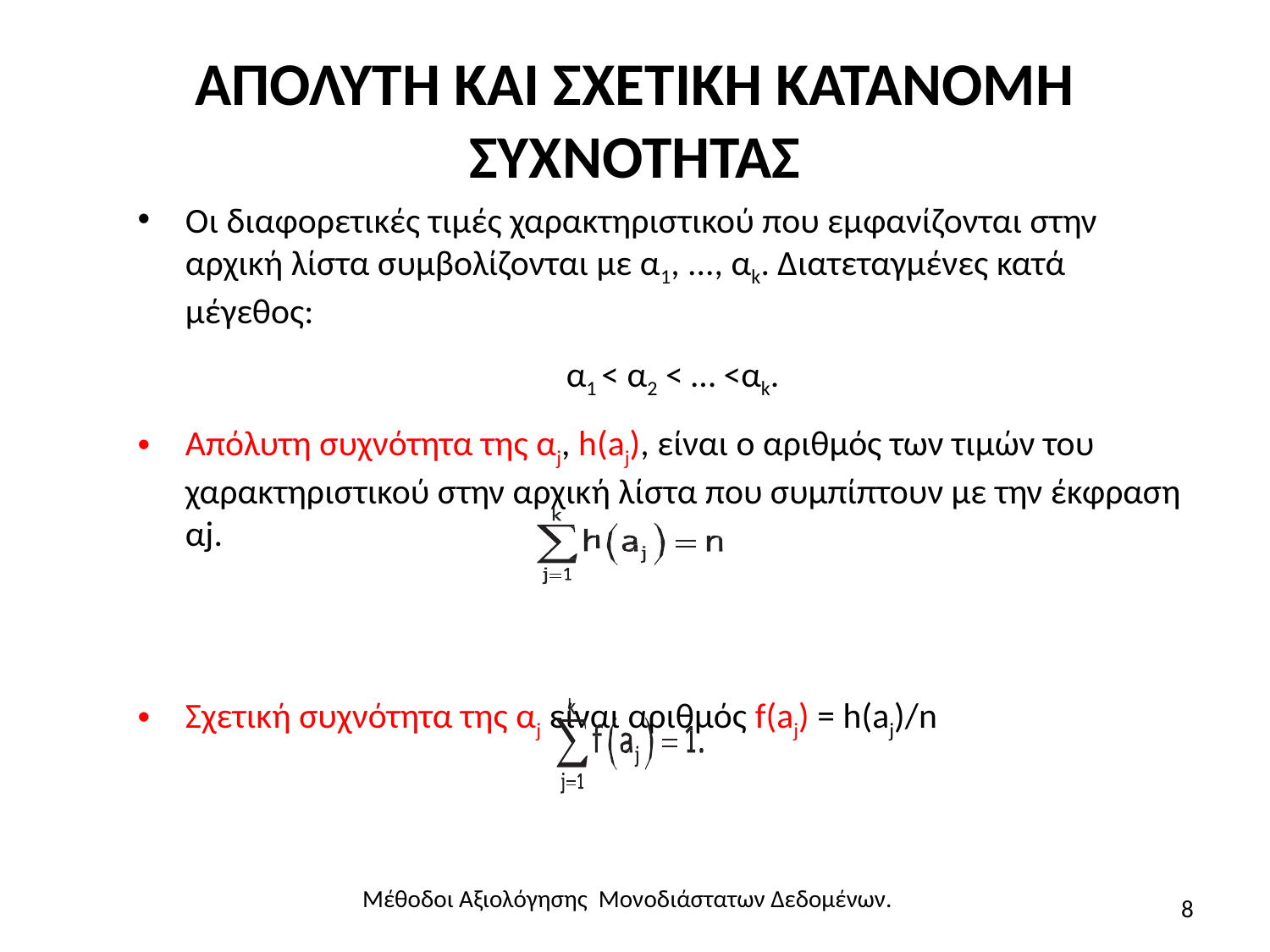

# ΑΠΟΛΥΤΗ ΚΑΙ ΣΧΕΤΙΚΗ ΚΑΤΑΝΟΜΗ ΣΥΧΝΟΤΗΤΑΣ
Οι διαφορετικές τιμές χαρακτηριστικού που εμφανίζονται στην αρχική λίστα συμβολίζονται με α1, ..., αk. Διατεταγμένες κατά μέγεθος:
				α1 < α2 < … <αk.
Απόλυτη συχνότητα της αj, h(aj), είναι ο αριθμός των τιμών του χαρακτηριστικού στην αρχική λίστα που συμπίπτουν με την έκφραση αj.

Σχετική συχνότητα της αj είναι αριθμός f(aj) = h(aj)/n

Μέθοδοι Αξιολόγησης  Μονοδιάστατων Δεδομένων.
8